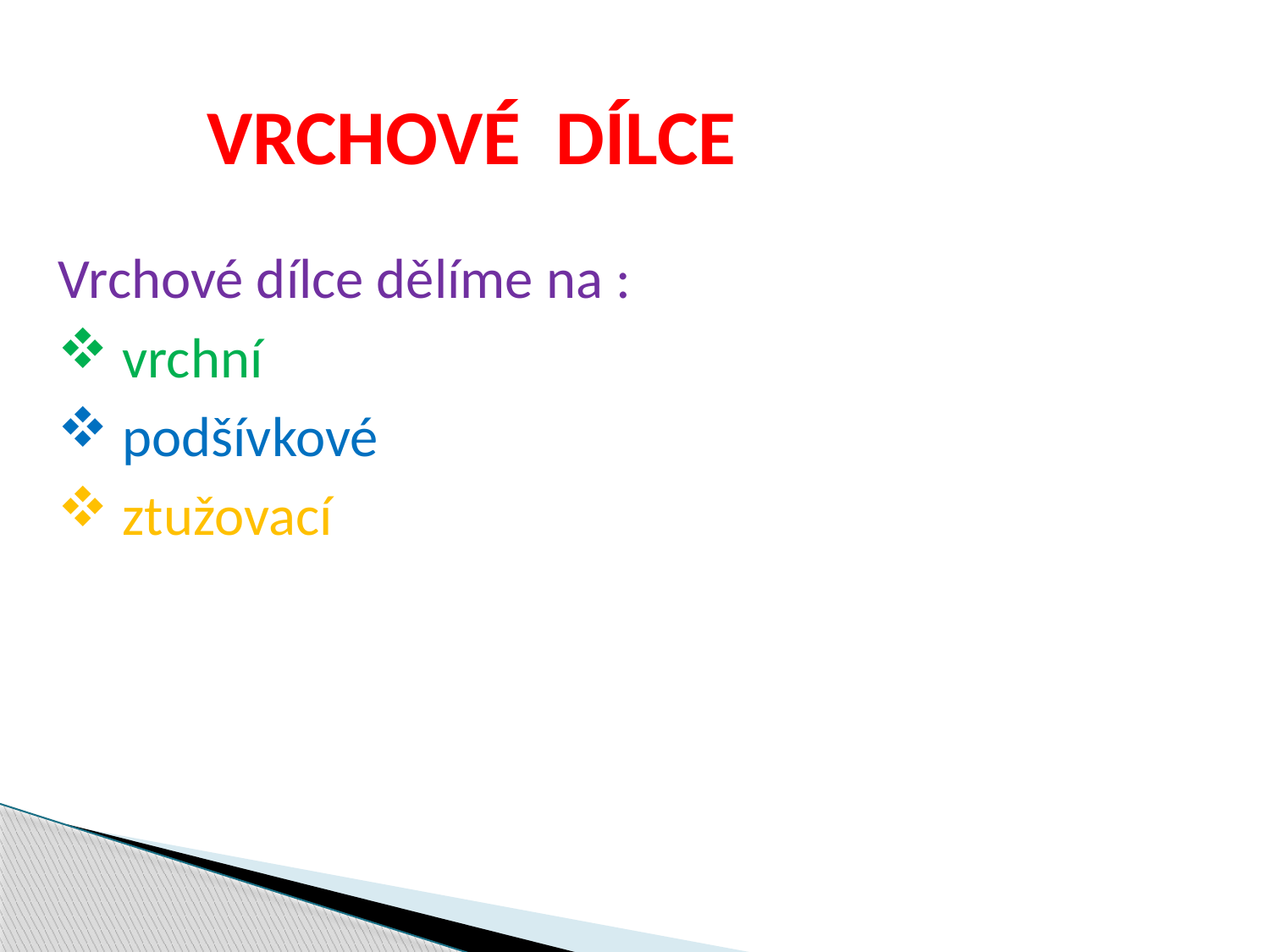

VRCHOVÉ  DÍLCE
Vrchové dílce dělíme na :
 vrchní
 podšívkové
 ztužovací